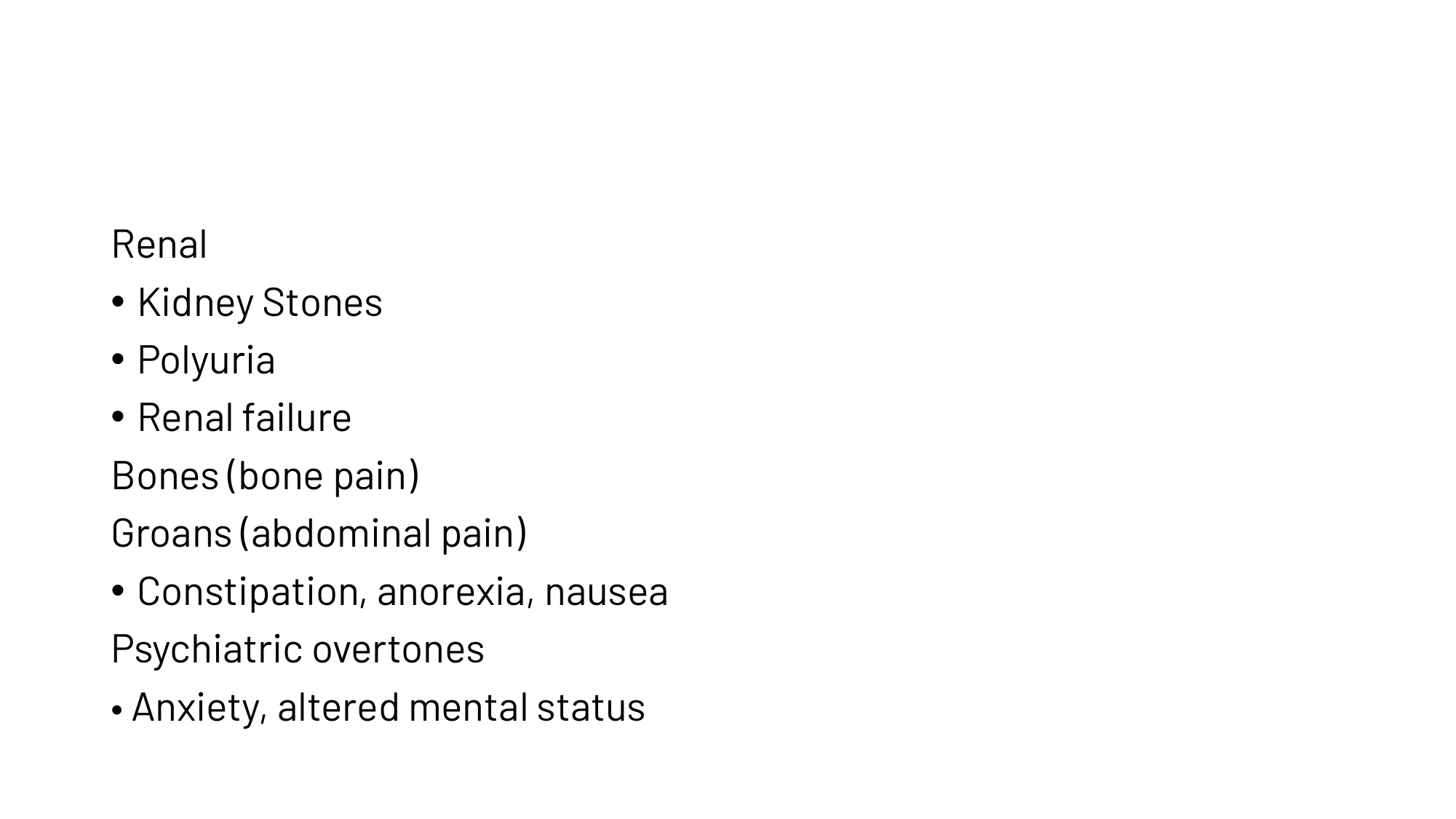

#
Renal
Kidney Stones
Polyuria
Renal failure
Bones (bone pain)
Groans (abdominal pain)
Constipation, anorexia, nausea
Psychiatric overtones
• Anxiety, altered mental status